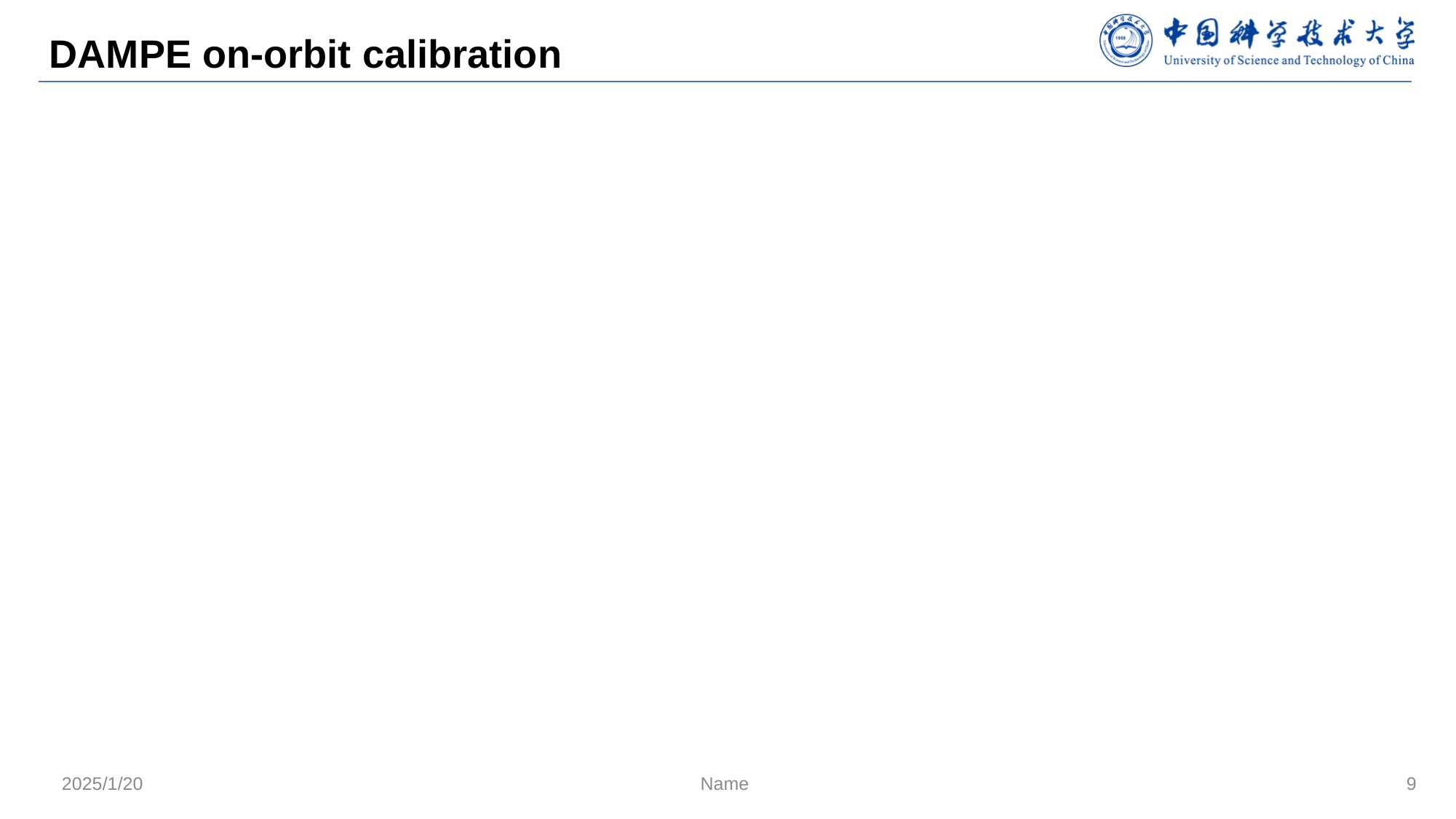

# DAMPE on-orbit calibration

Name
2025/1/20
9